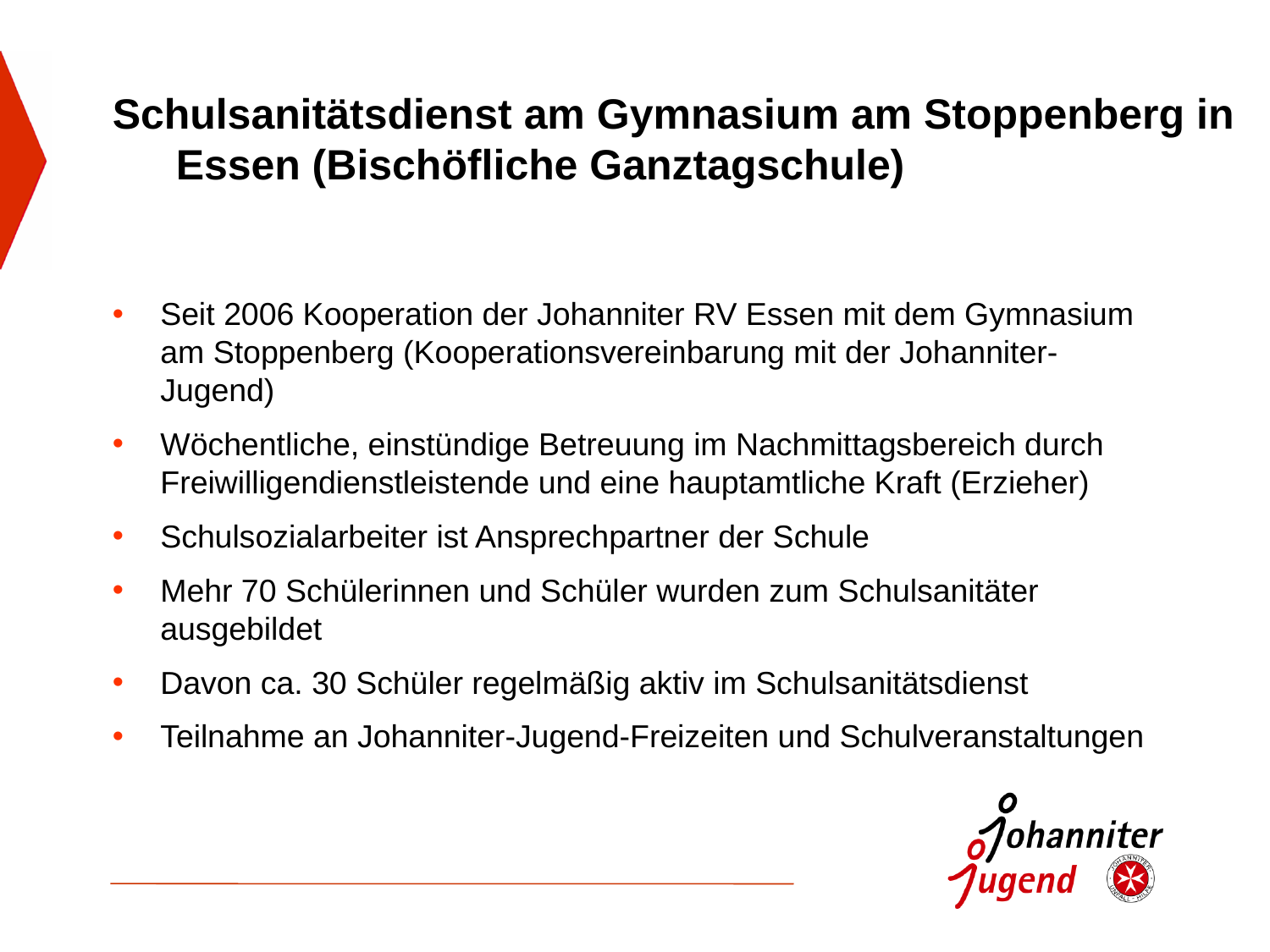

# Schulsanitätsdienst am Gymnasium am Stoppenberg in Essen (Bischöfliche Ganztagschule)
Seit 2006 Kooperation der Johanniter RV Essen mit dem Gymnasium am Stoppenberg (Kooperationsvereinbarung mit der Johanniter-Jugend)
Wöchentliche, einstündige Betreuung im Nachmittagsbereich durch Freiwilligendienstleistende und eine hauptamtliche Kraft (Erzieher)
Schulsozialarbeiter ist Ansprechpartner der Schule
Mehr 70 Schülerinnen und Schüler wurden zum Schulsanitäter ausgebildet
Davon ca. 30 Schüler regelmäßig aktiv im Schulsanitätsdienst
Teilnahme an Johanniter-Jugend-Freizeiten und Schulveranstaltungen